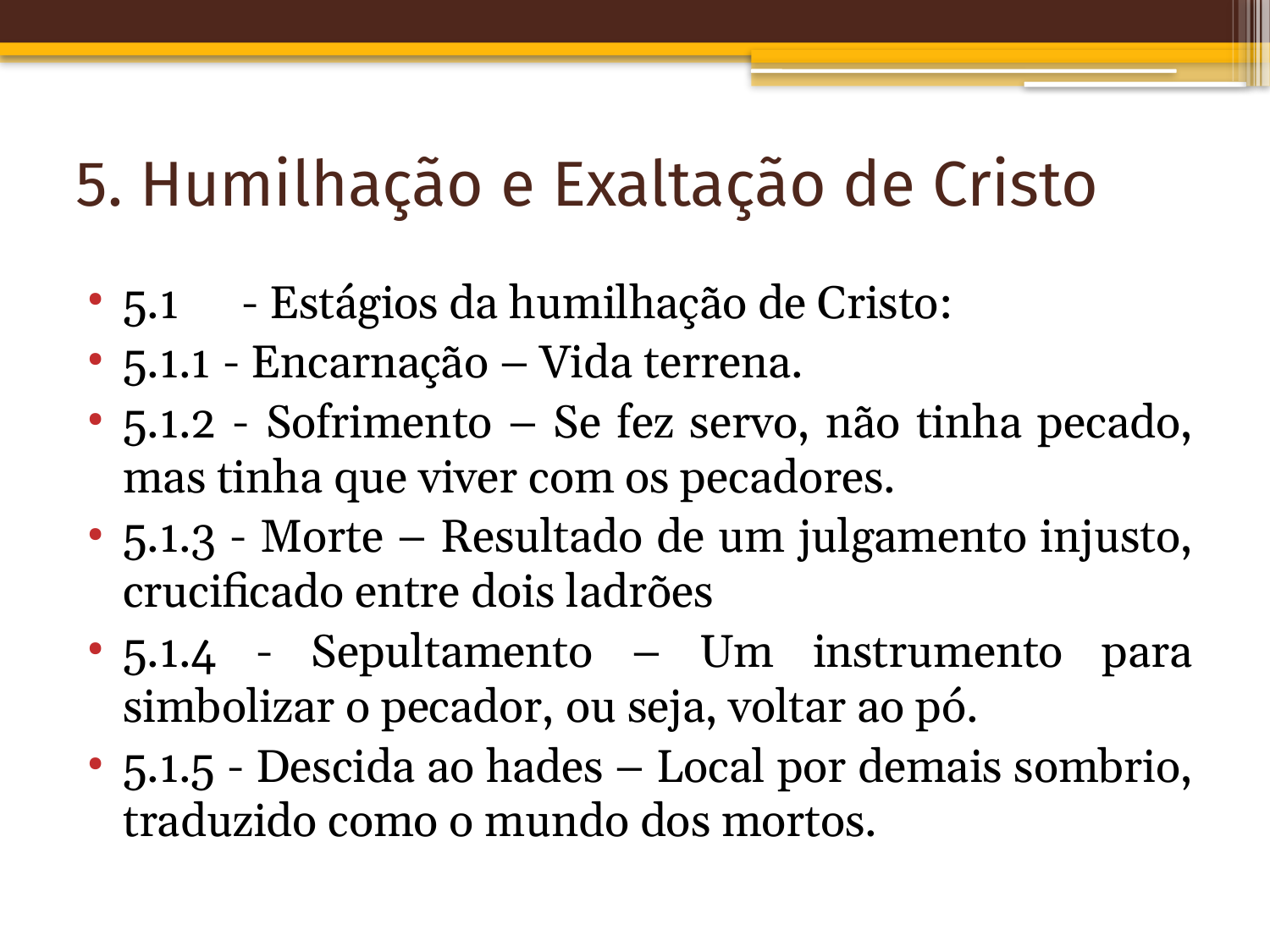

# 5. Humilhação e Exaltação de Cristo
5.1	- Estágios da humilhação de Cristo:
5.1.1 - Encarnação – Vida terrena.
5.1.2 - Sofrimento – Se fez servo, não tinha pecado, mas tinha que viver com os pecadores.
5.1.3 - Morte – Resultado de um julgamento injusto, crucificado entre dois ladrões
5.1.4 - Sepultamento – Um instrumento para simbolizar o pecador, ou seja, voltar ao pó.
5.1.5 - Descida ao hades – Local por demais sombrio, traduzido como o mundo dos mortos.